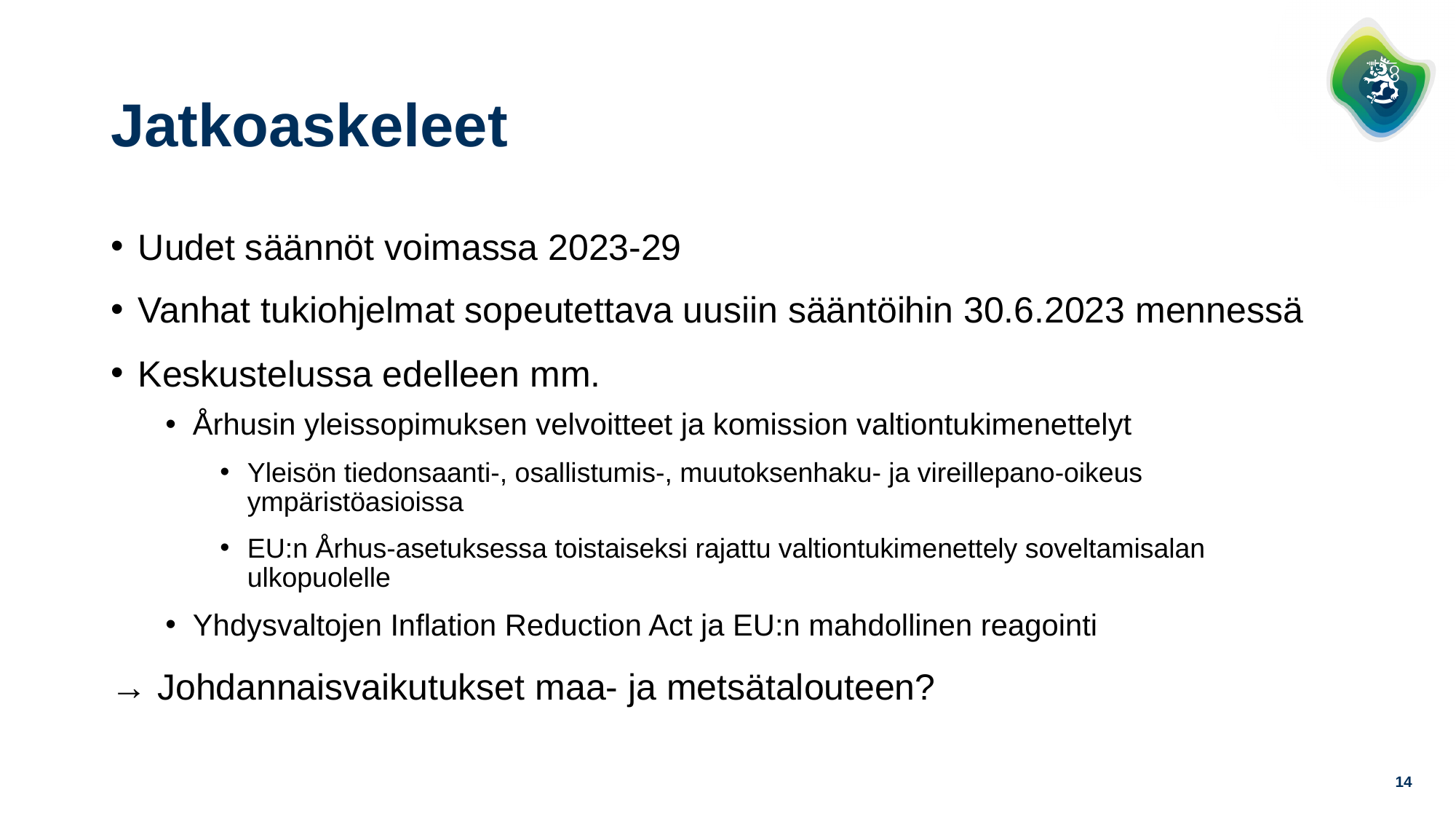

# Jatkoaskeleet
Uudet säännöt voimassa 2023-29
Vanhat tukiohjelmat sopeutettava uusiin sääntöihin 30.6.2023 mennessä
Keskustelussa edelleen mm.
Århusin yleissopimuksen velvoitteet ja komission valtiontukimenettelyt
Yleisön tiedonsaanti-, osallistumis-, muutoksenhaku- ja vireillepano-oikeus ympäristöasioissa
EU:n Århus-asetuksessa toistaiseksi rajattu valtiontukimenettely soveltamisalan ulkopuolelle
Yhdysvaltojen Inflation Reduction Act ja EU:n mahdollinen reagointi
→ Johdannaisvaikutukset maa- ja metsätalouteen?

14